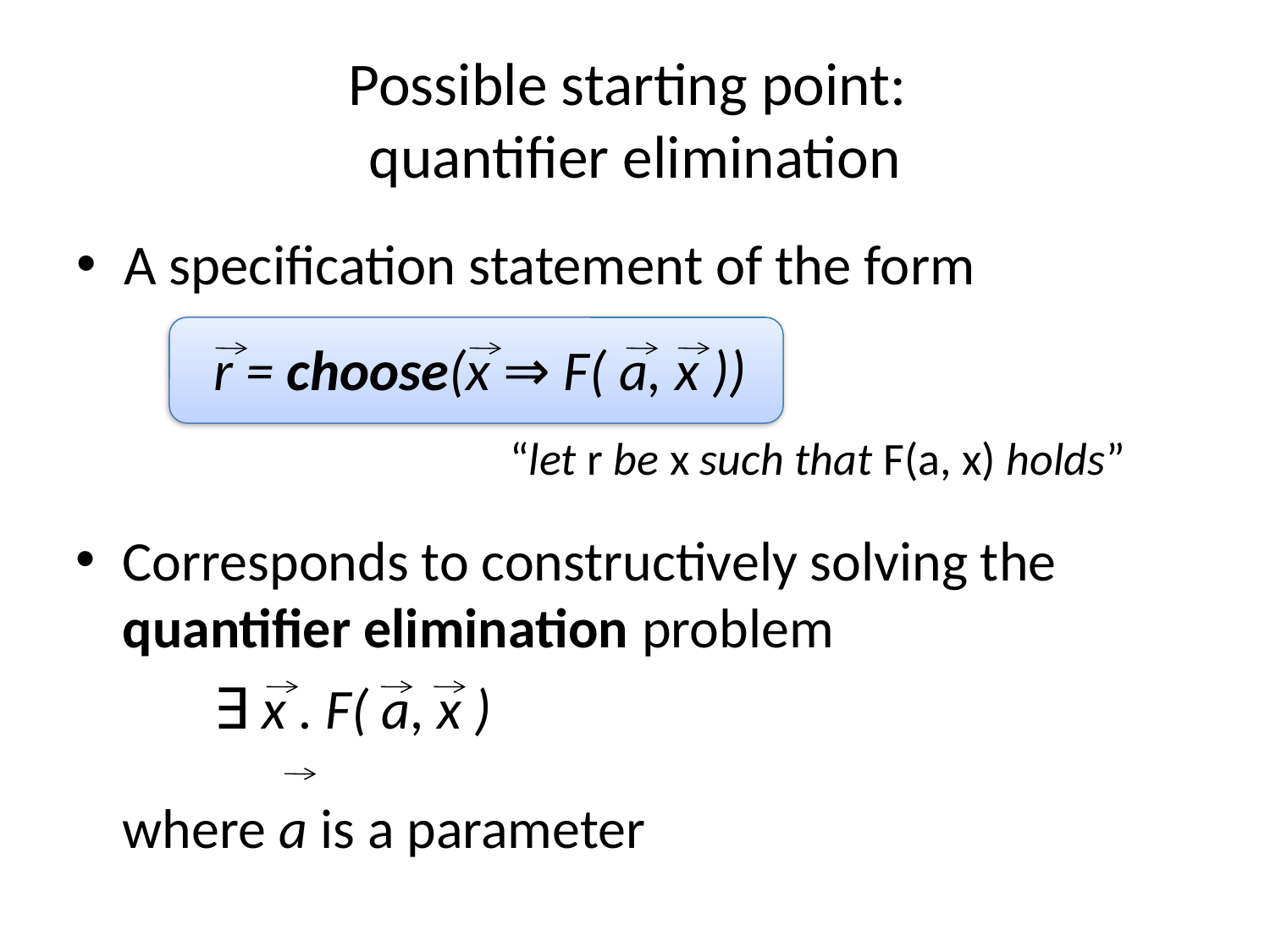

# Possible starting point: quantifier elimination
A specification statement of the form

r = choose(x ⇒ F( a, x ))
“let r be x such that F(a, x) holds”
Corresponds to constructively solving the quantifier elimination problem
where a is a parameter
∃ x . F( a, x )